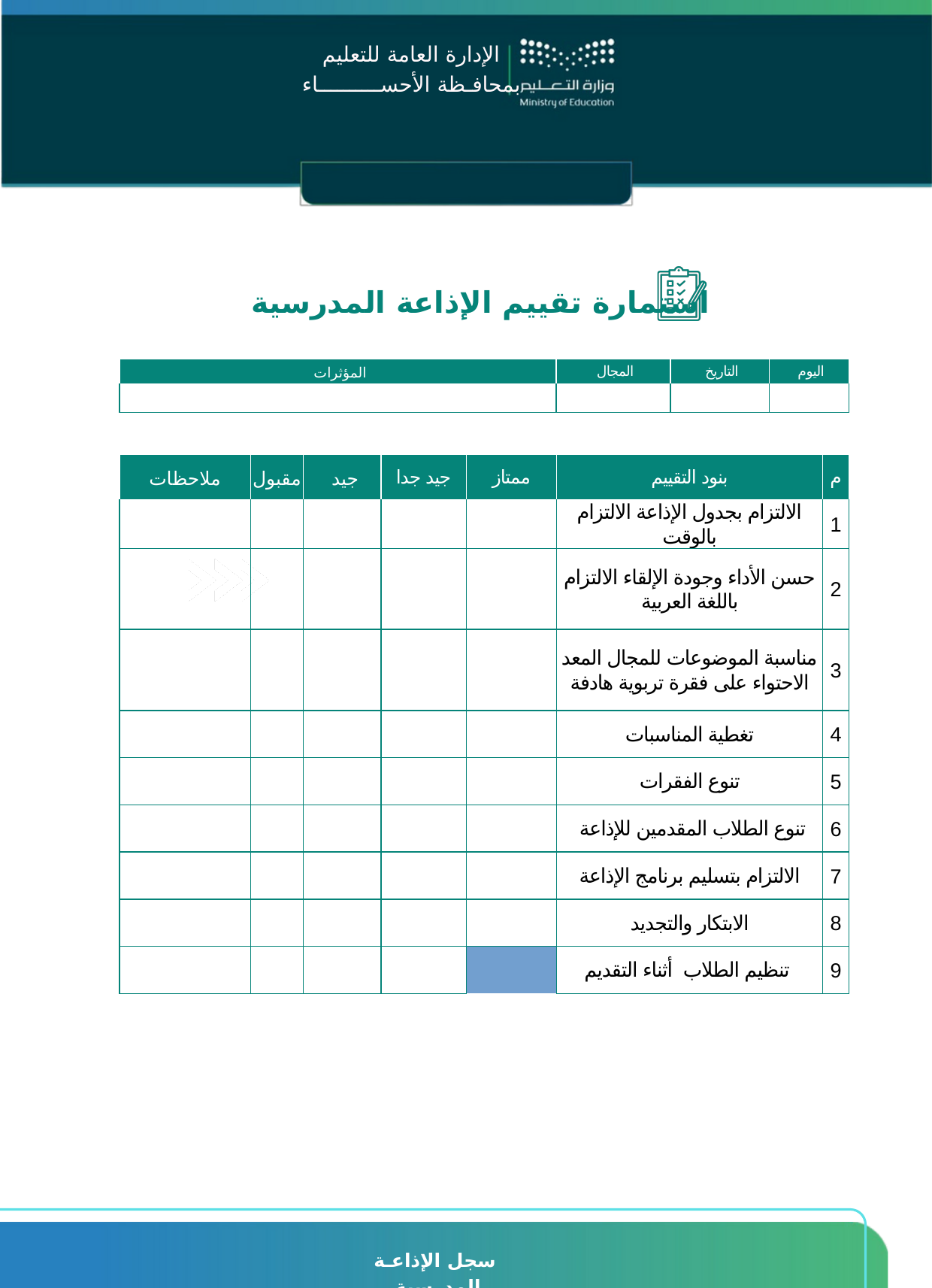

الإدارة العامة للتعليم
بمحافـظة الأحســــــــــاء
الإدارة العامة للتعليم
بمحافـظة الأحســــــــــاء

استمارة تقييم الإذاعة المدرسية
| المؤثرات | المؤثرات | المؤثرات | المؤثرات | المؤثرات | المؤثرات | المجال | التاريخ | اليوم |
| --- | --- | --- | --- | --- | --- | --- | --- | --- |
|  |  |  |  |  |  |  |  |  |
| ملاحظات | مقبول | جيد | جيد جدا | جيد جدا | جيد جدا | ممتاز | بنود التقييم | م |
| --- | --- | --- | --- | --- | --- | --- | --- | --- |
|  |  |  |  |  |  |  | الالتزام بجدول الإذاعة الالتزام بالوقت | 1 |
|  |  |  |  |  |  |  | حسن الأداء وجودة الإلقاء الالتزام باللغة العربية | 2 |
|  |  |  |  |  |  |  | مناسبة الموضوعات للمجال المعد الاحتواء على فقرة تربوية هادفة | 3 |
|  |  |  |  |  |  |  | تغطية المناسبات | 4 |
|  |  |  |  |  |  |  | تنوع الفقرات | 5 |
|  |  |  |  |  |  |  | تنوع الطلاب المقدمين للإذاعة | 6 |
|  |  |  |  |  |  |  | الالتزام بتسليم برنامج الإذاعة | 7 |
|  |  |  |  |  |  |  | الابتكار والتجديد | 8 |
|  |  |  |  |  |  |  | تنظيم الطلاب أثناء التقديم | 9 |

سجل الإذاعـة المدرسية